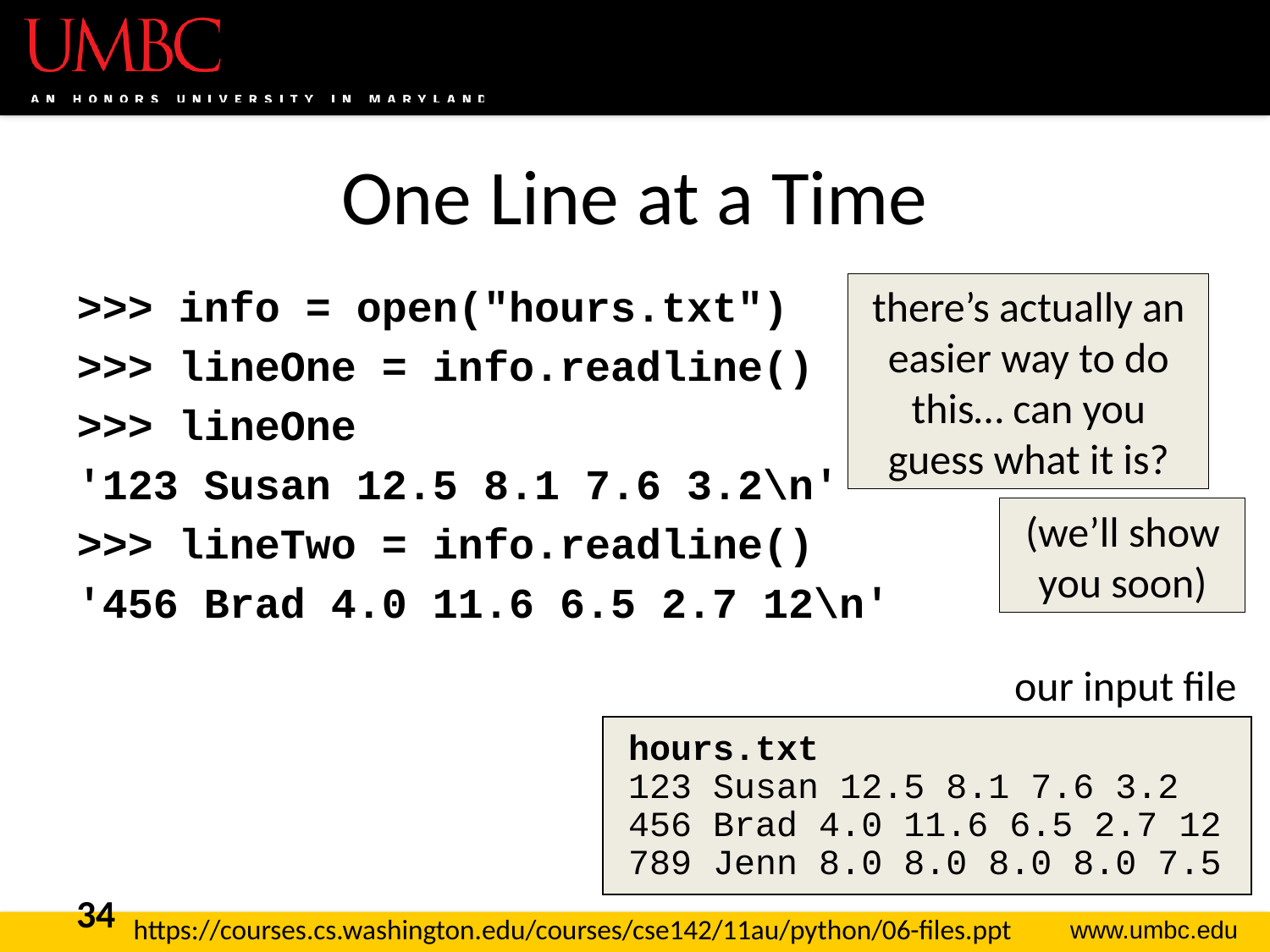

# One Line at a Time
>>> info = open("hours.txt")
>>> lineOne = info.readline()
>>> lineOne
'123 Susan 12.5 8.1 7.6 3.2\n'
>>> lineTwo = info.readline()
'456 Brad 4.0 11.6 6.5 2.7 12\n'

there’s actually an easier way to do this… can you guess what it is?
(we’ll show you soon)
our input file
hours.txt
123 Susan 12.5 8.1 7.6 3.2
456 Brad 4.0 11.6 6.5 2.7 12
789 Jenn 8.0 8.0 8.0 8.0 7.5
34
https://courses.cs.washington.edu/courses/cse142/11au/python/06-files.ppt